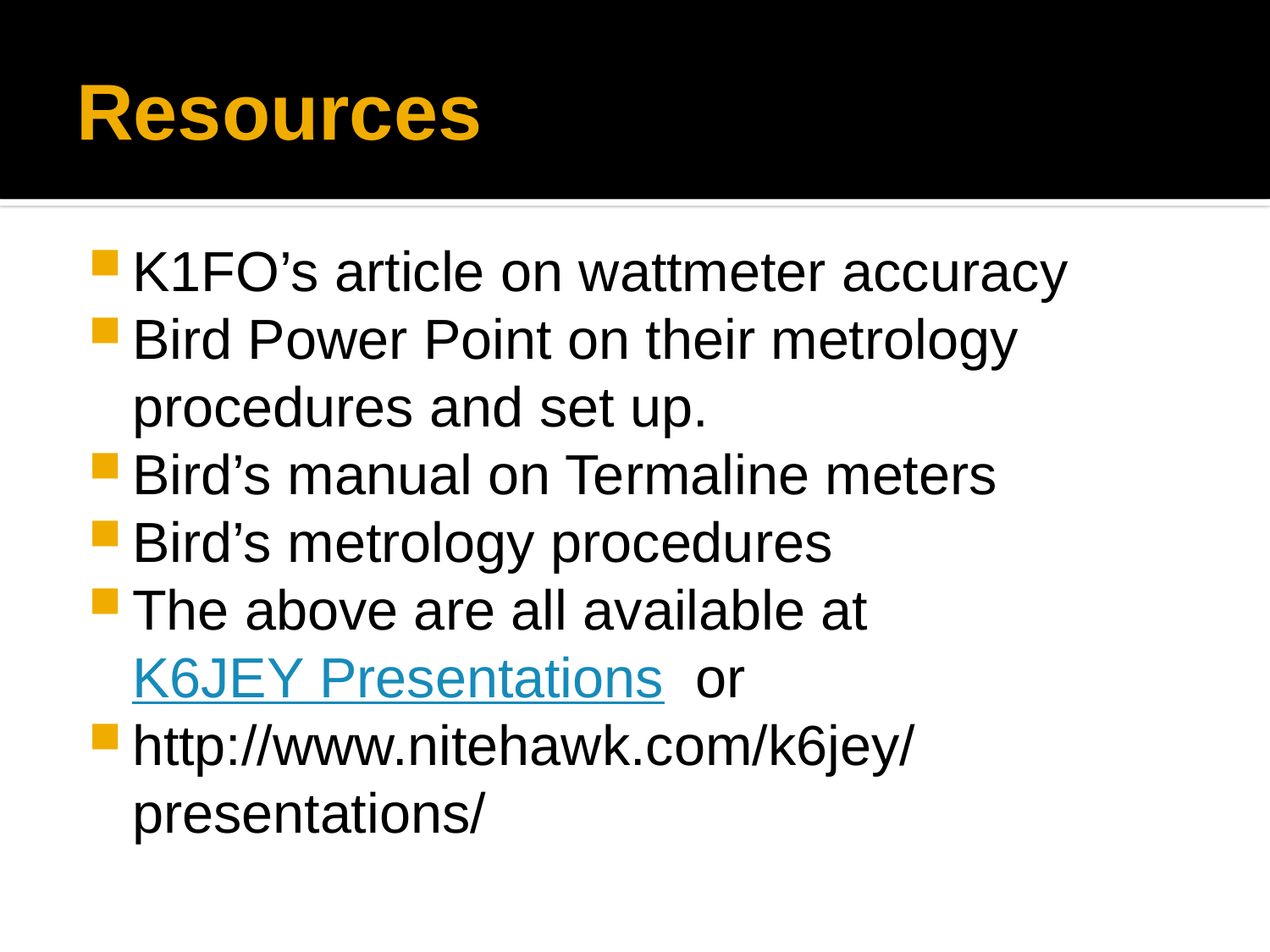

# Resources
K1FO’s article on wattmeter accuracy
Bird Power Point on their metrology procedures and set up.
Bird’s manual on Termaline meters
Bird’s metrology procedures
The above are all available at K6JEY Presentations  or
http://www.nitehawk.com/k6jey/presentations/